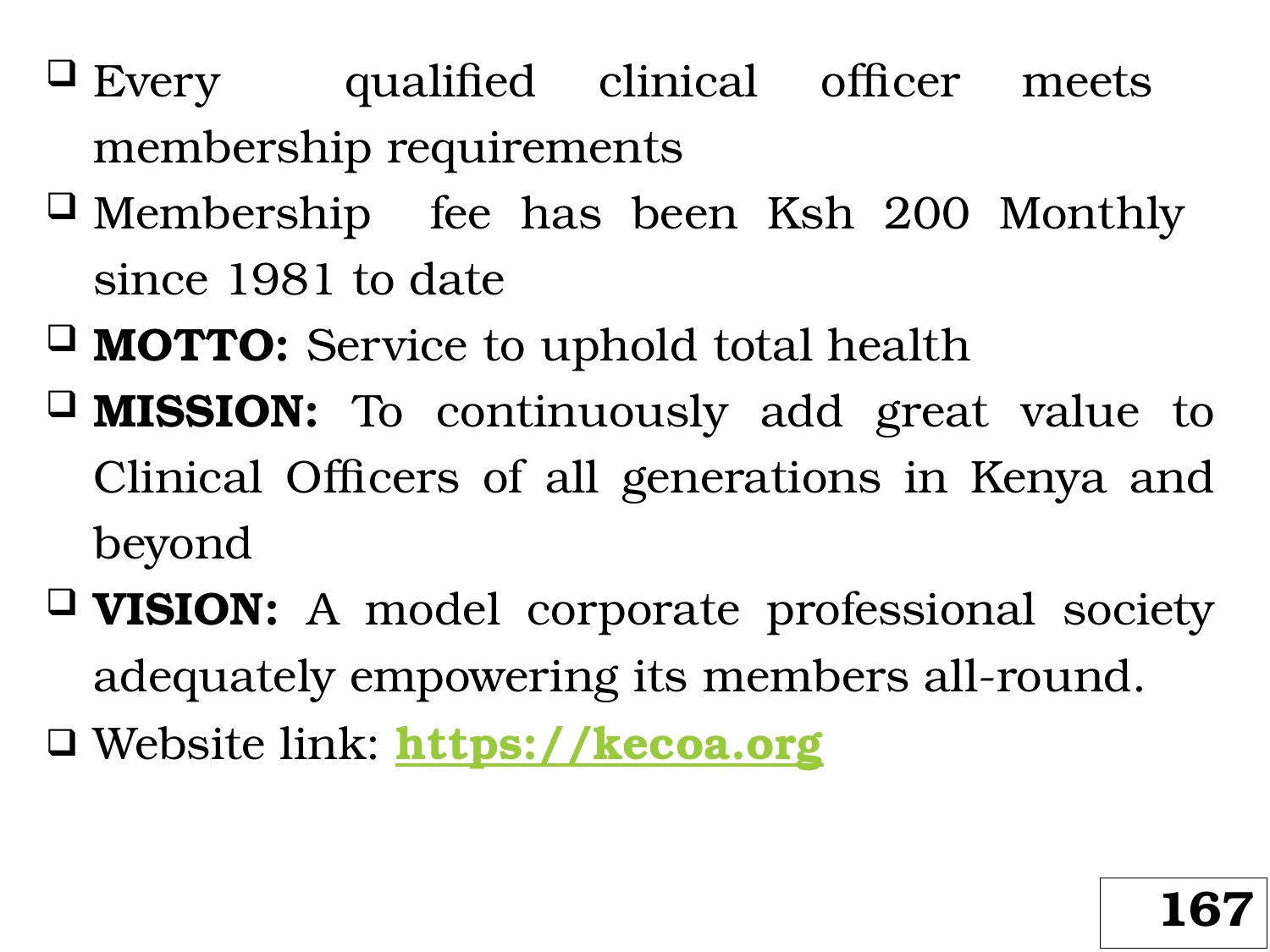

Every  qualified clinical officer meets  membership requirements
Membership  fee has been Ksh 200 Monthly  since 1981 to date
MOTTO: Service to uphold total health
MISSION: To continuously add great value to Clinical Officers of all generations in Kenya and beyond
VISION: A model corporate professional society adequately empowering its members all-round.
Website link: https://kecoa.org

167